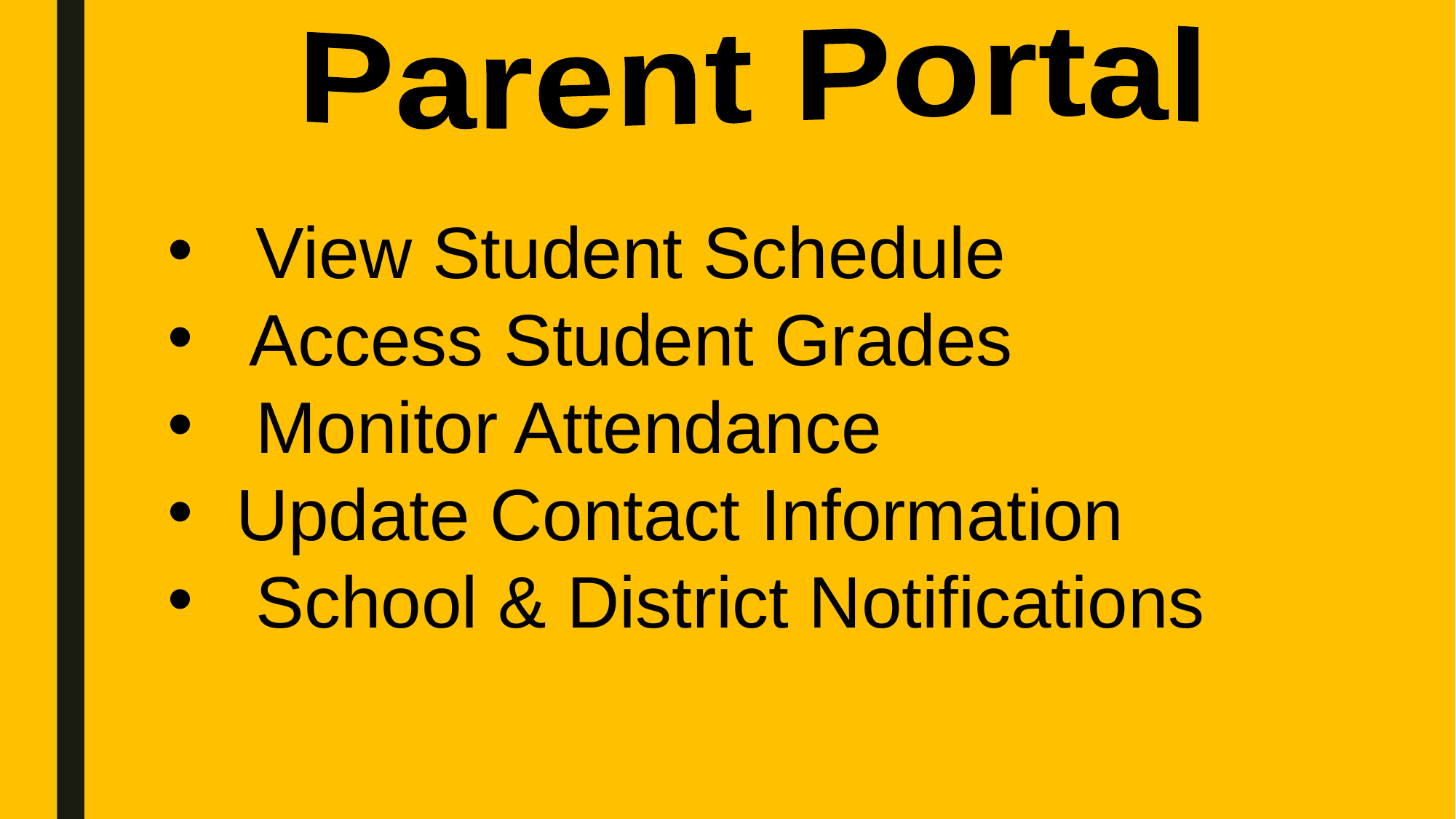

Parent Portal
 View Student Schedule
Access Student Grades
 Monitor Attendance
Update Contact Information
 School & District Notifications